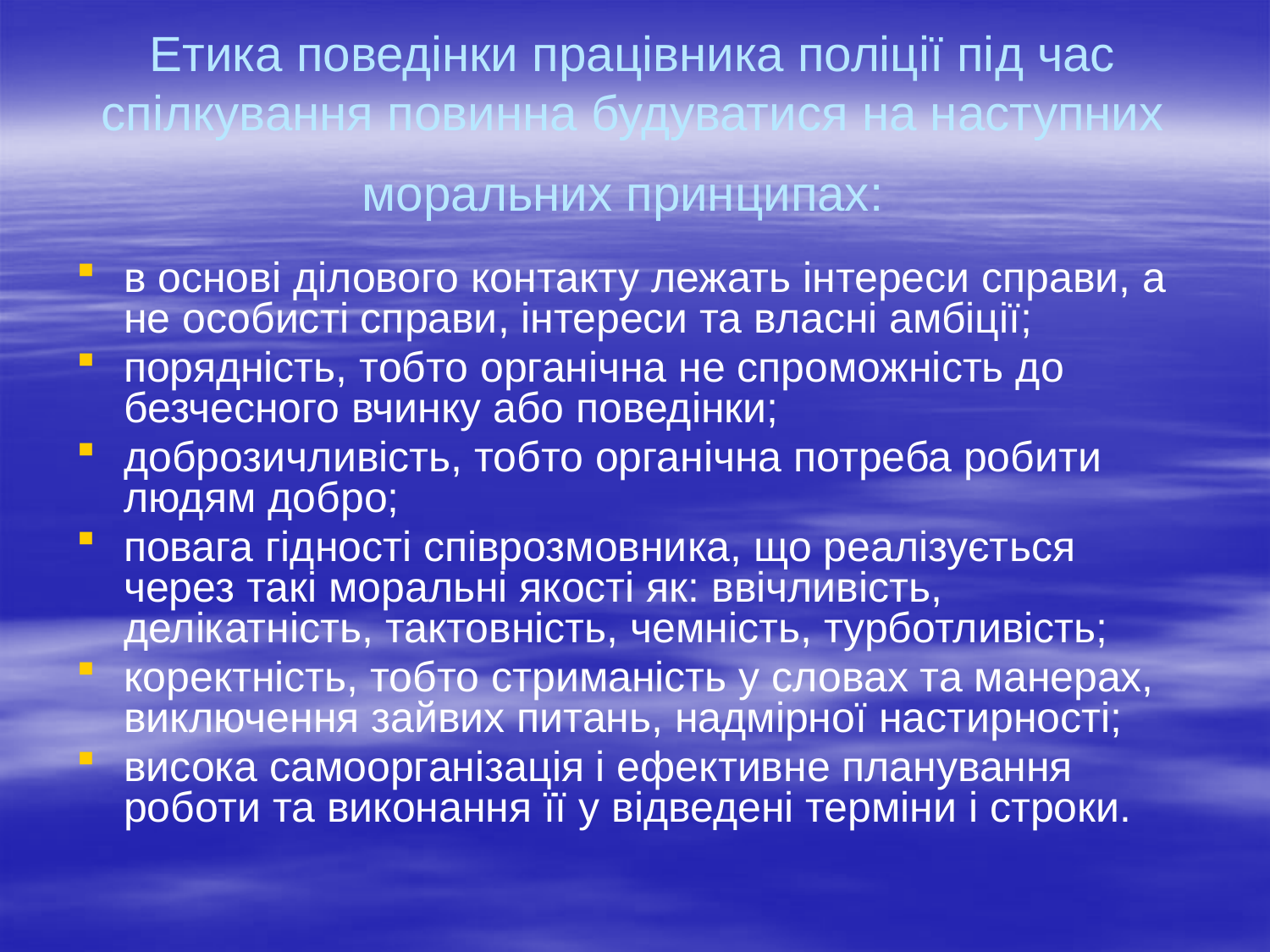

# Етика поведінки працівника поліції під час спілкування повинна будуватися на наступних моральних принципах:
в основі ділового контакту лежать інтереси справи, а не особисті справи, інтереси та власні амбіції;
порядність, тобто органічна не спроможність до безчесного вчинку або поведінки;
доброзичливість, тобто органічна потреба робити людям добро;
повага гідності співрозмовника, що реалізується через такі моральні якості як: ввічливість, делікатність, тактовність, чемність, турботливість;
коректність, тобто стриманість у словах та манерах, виключення зайвих питань, надмірної настирності;
висока самоорганізація і ефективне планування роботи та виконання її у відведені терміни і строки.